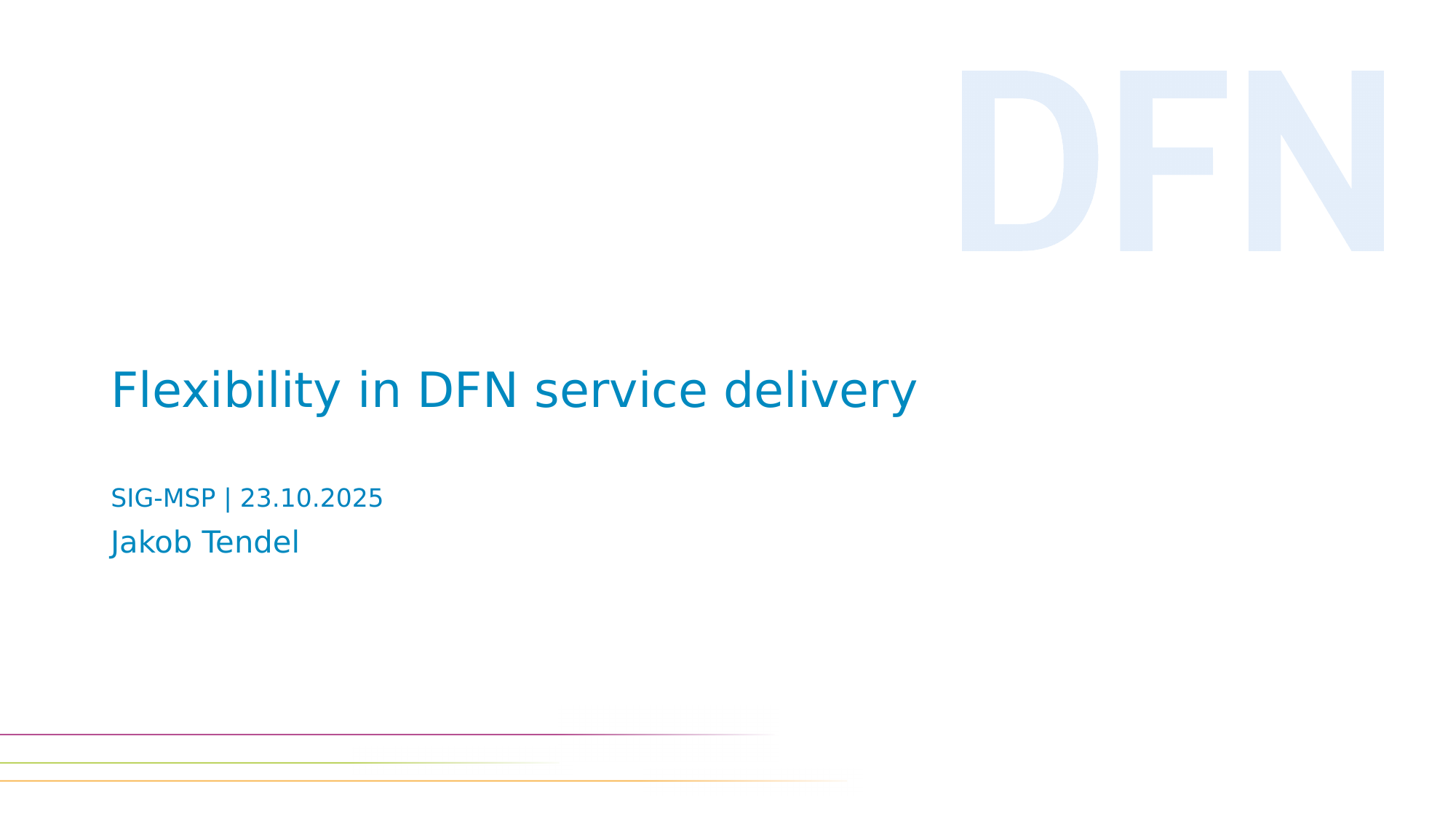

# Flexibility in DFN service delivery
SIG-MSP | 23.10.2025

Jakob Tendel